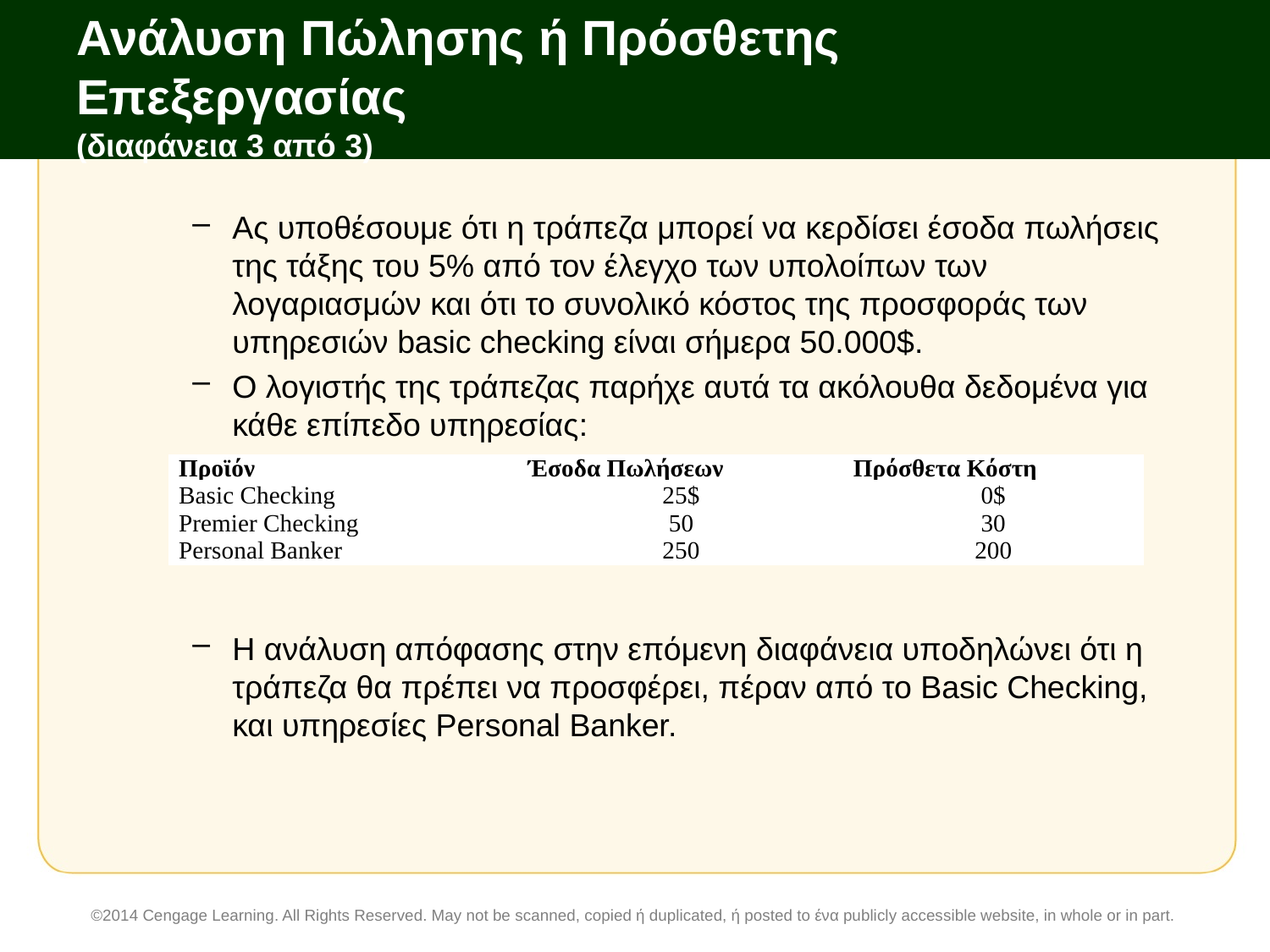

# Ανάλυση Πώλησης ή Πρόσθετης Επεξεργασίας (διαφάνεια 3 από 3)
Ας υποθέσουμε ότι η τράπεζα μπορεί να κερδίσει έσοδα πωλήσεις της τάξης του 5% από τον έλεγχο των υπολοίπων των λογαριασμών και ότι το συνολικό κόστος της προσφοράς των υπηρεσιών basic checking είναι σήμερα 50.000$.
Ο λογιστής της τράπεζας παρήχε αυτά τα ακόλουθα δεδομένα για κάθε επίπεδο υπηρεσίας:

Η ανάλυση απόφασης στην επόμενη διαφάνεια υποδηλώνει ότι η τράπεζα θα πρέπει να προσφέρει, πέραν από το Basic Checking, και υπηρεσίες Personal Banker.
| Προϊόν | Έσοδα Πωλήσεων | Πρόσθετα Κόστη |
| --- | --- | --- |
| Basic Checking | 25$ | 0$ |
| Premier Checking | 50 | 30 |
| Personal Banker | 250 | 200 |
©2014 Cengage Learning. All Rights Reserved. May not be scanned, copied ή duplicated, ή posted to ένα publicly accessible website, in whole or in part.